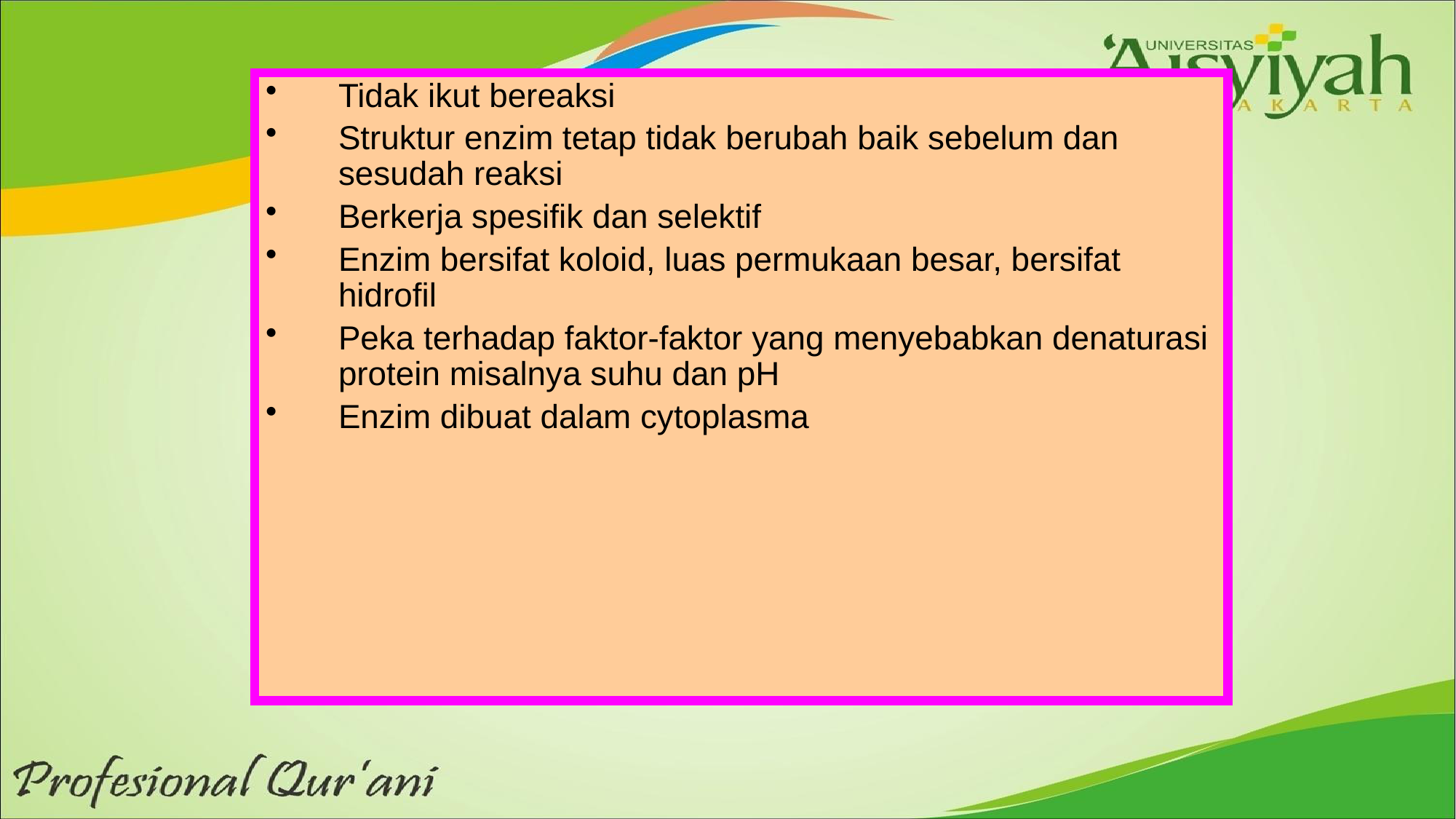

Tidak ikut bereaksi
Struktur enzim tetap tidak berubah baik sebelum dan sesudah reaksi
Berkerja spesifik dan selektif
Enzim bersifat koloid, luas permukaan besar, bersifat hidrofil
Peka terhadap faktor-faktor yang menyebabkan denaturasi protein misalnya suhu dan pH
Enzim dibuat dalam cytoplasma